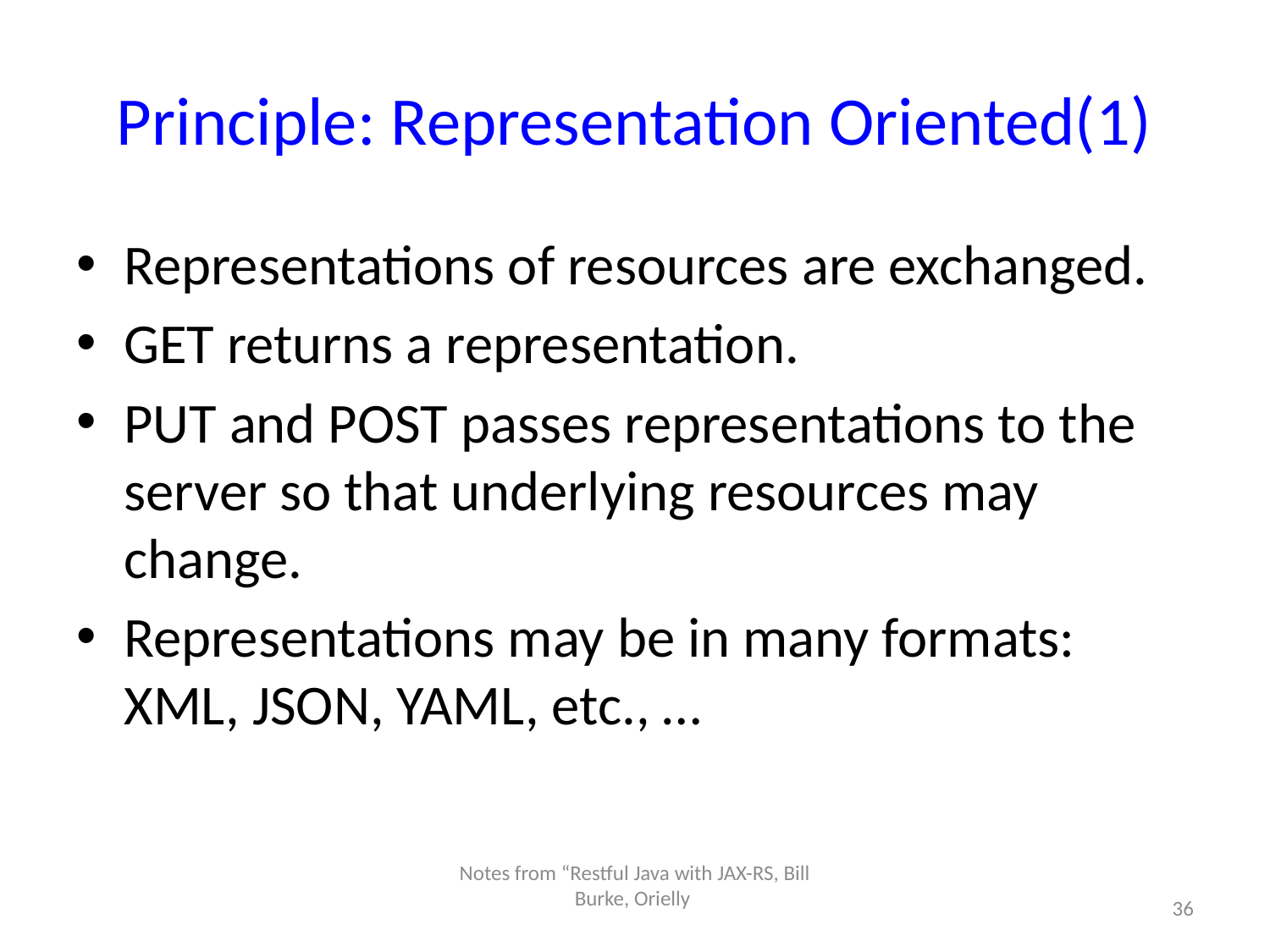

# Principle: Representation Oriented(1)
Representations of resources are exchanged.
GET returns a representation.
PUT and POST passes representations to the server so that underlying resources may change.
Representations may be in many formats: XML, JSON, YAML, etc., …
Notes from “Restful Java with JAX-RS, Bill Burke, Orielly

36